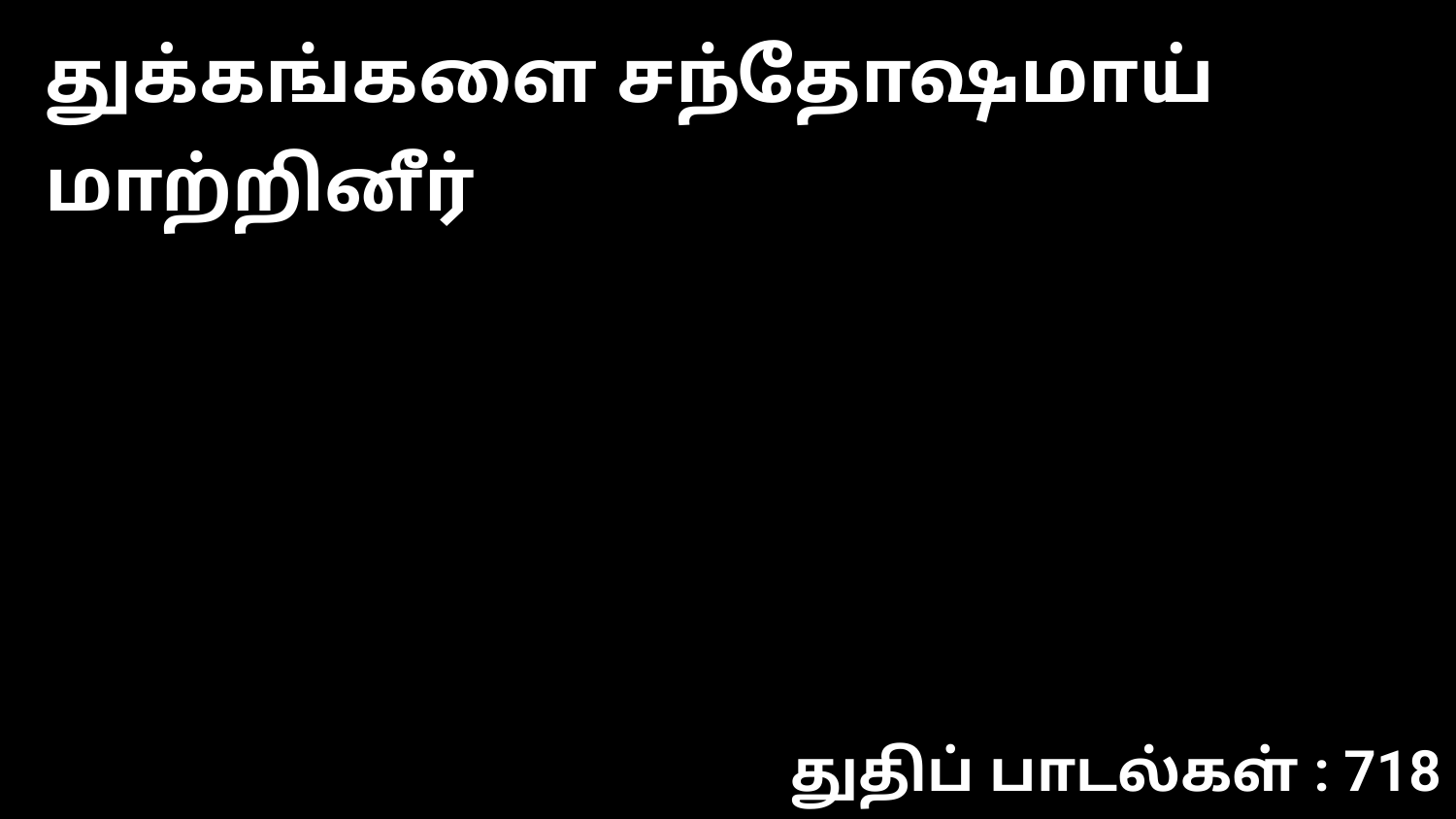

துக்கங்களை சந்தோஷமாய் மாற்றினீர்
துதிப் பாடல்கள் : 718